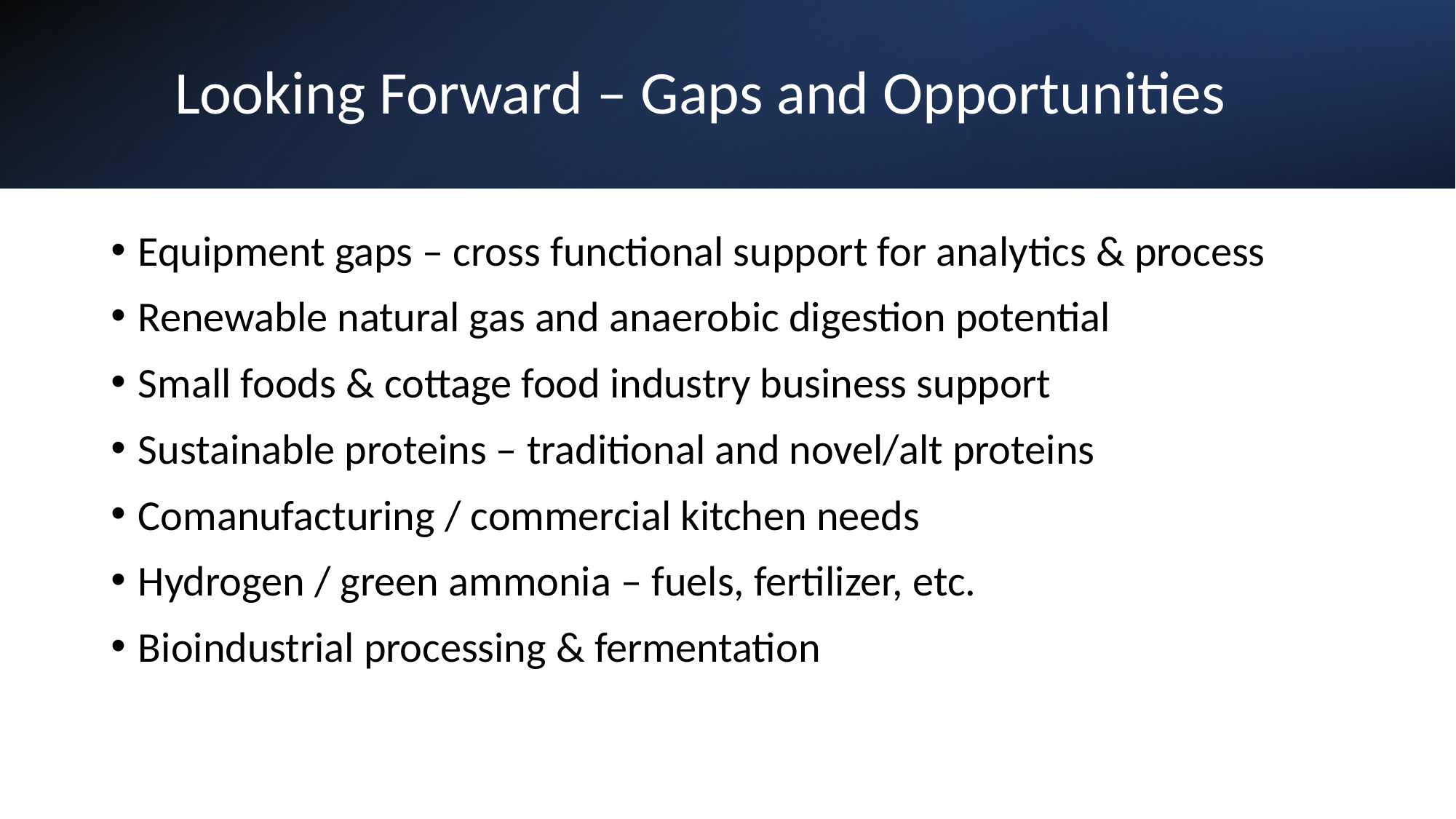

# Looking Forward – Gaps and Opportunities
Equipment gaps – cross functional support for analytics & process
Renewable natural gas and anaerobic digestion potential
Small foods & cottage food industry business support
Sustainable proteins – traditional and novel/alt proteins
Comanufacturing / commercial kitchen needs
Hydrogen / green ammonia – fuels, fertilizer, etc.
Bioindustrial processing & fermentation